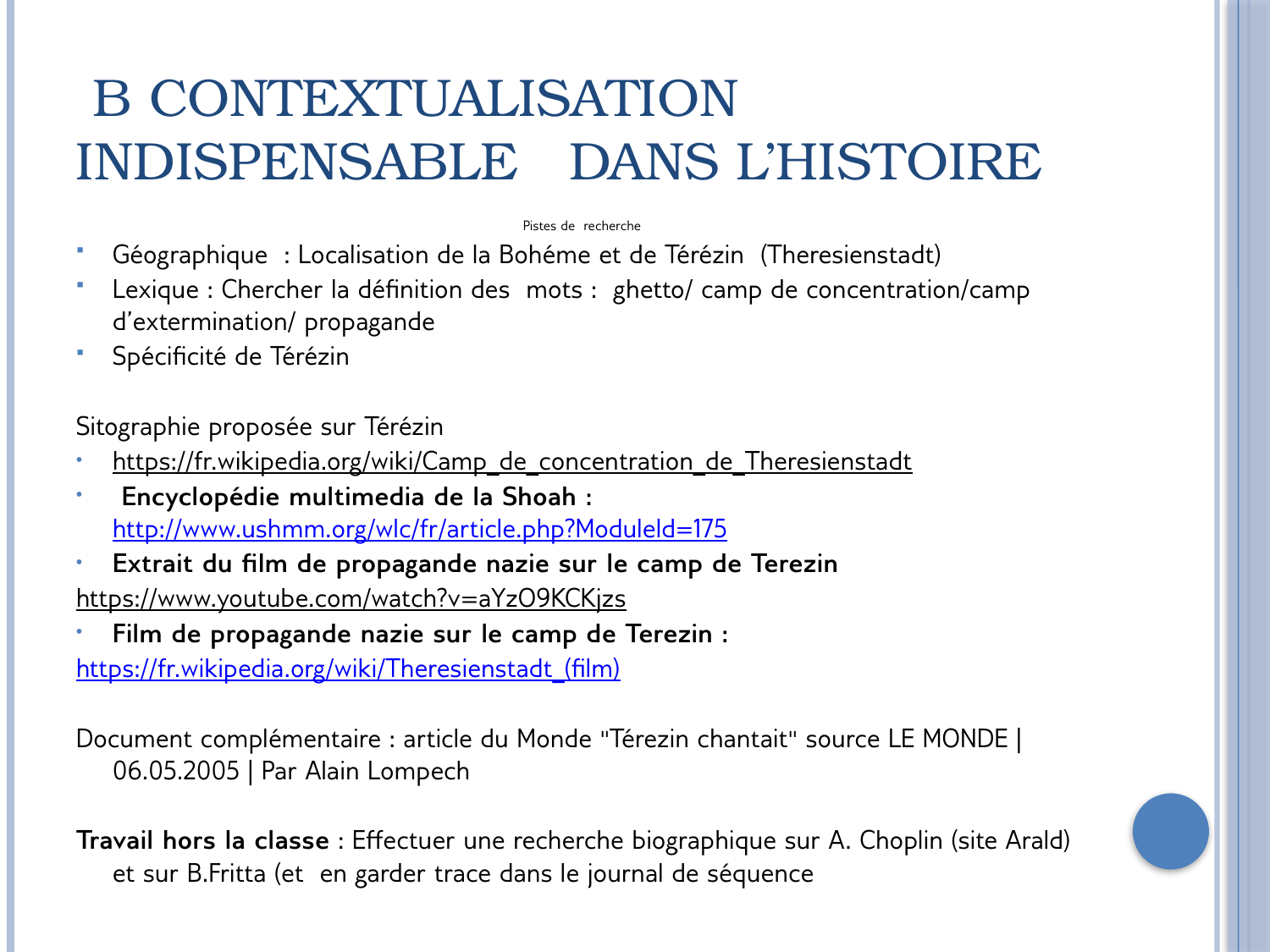

# B Contextualisation  indispensable   dans l’histoire

Pistes de  recherche
Géographique  : Localisation de la Bohéme et de Térézin  (Theresienstadt)
Lexique : Chercher la définition des  mots :  ghetto/ camp de concentration/camp d’extermination/ propagande
Spécificité de Térézin

Sitographie proposée sur Térézin
https://fr.wikipedia.org/wiki/Camp_de_concentration_de_Theresienstadt
 Encyclopédie multimedia de la Shoah : http://www.ushmm.org/wlc/fr/article.php?ModuleId=175
Extrait du film de propagande nazie sur le camp de Terezin
https://www.youtube.com/watch?v=aYzO9KCKjzs
Film de propagande nazie sur le camp de Terezin :
https://fr.wikipedia.org/wiki/Theresienstadt_(film)

Document complémentaire : article du Monde "Térezin chantait" source LE MONDE | 06.05.2005 | Par Alain Lompech

Travail hors la classe : Effectuer une recherche biographique sur A. Choplin (site Arald) et sur B.Fritta (et  en garder trace dans le journal de séquence